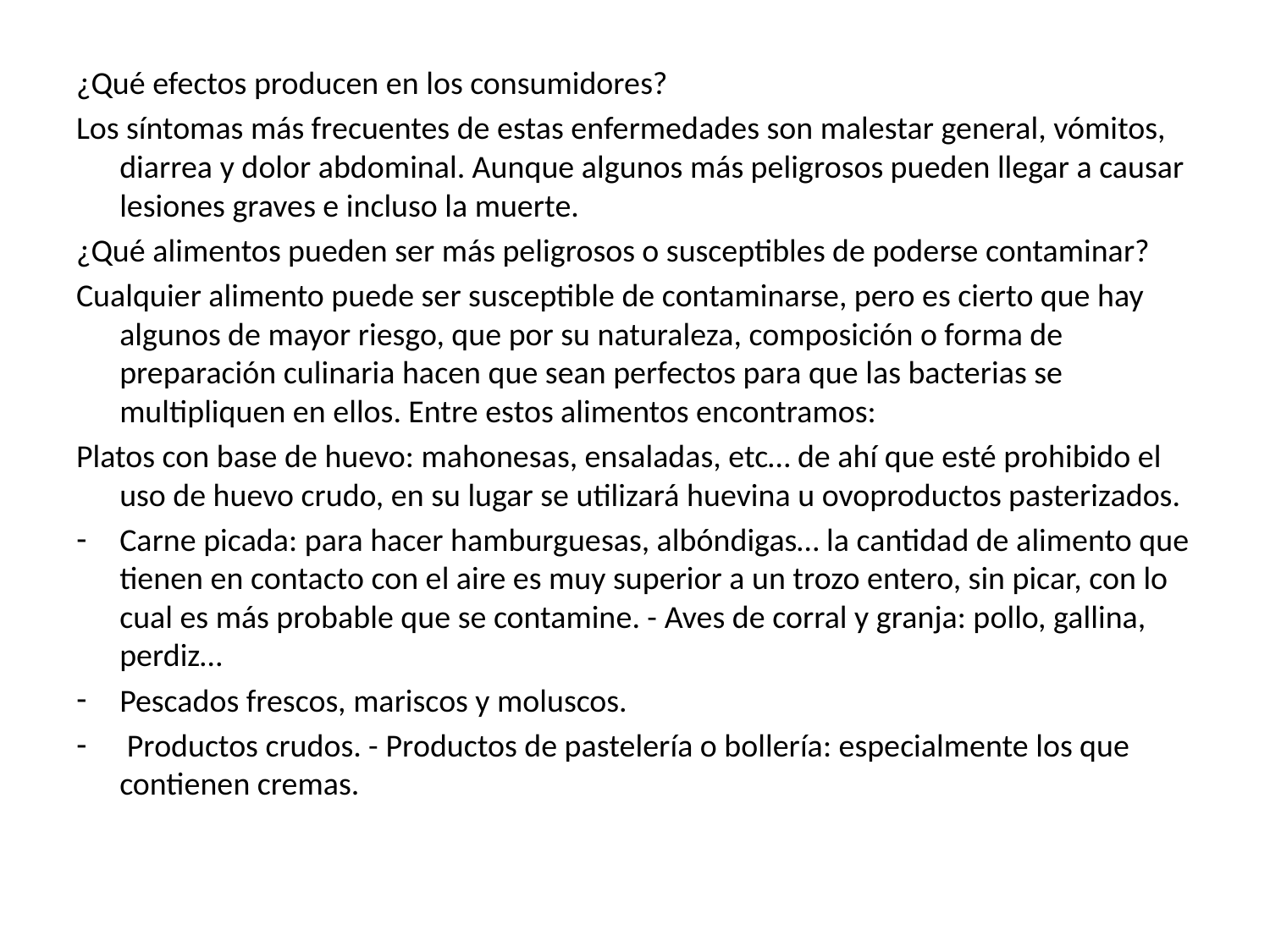

#
¿Qué efectos producen en los consumidores?
Los síntomas más frecuentes de estas enfermedades son malestar general, vómitos, diarrea y dolor abdominal. Aunque algunos más peligrosos pueden llegar a causar lesiones graves e incluso la muerte.
¿Qué alimentos pueden ser más peligrosos o susceptibles de poderse contaminar?
Cualquier alimento puede ser susceptible de contaminarse, pero es cierto que hay algunos de mayor riesgo, que por su naturaleza, composición o forma de preparación culinaria hacen que sean perfectos para que las bacterias se multipliquen en ellos. Entre estos alimentos encontramos:
Platos con base de huevo: mahonesas, ensaladas, etc… de ahí que esté prohibido el uso de huevo crudo, en su lugar se utilizará huevina u ovoproductos pasterizados.
Carne picada: para hacer hamburguesas, albóndigas… la cantidad de alimento que tienen en contacto con el aire es muy superior a un trozo entero, sin picar, con lo cual es más probable que se contamine. - Aves de corral y granja: pollo, gallina, perdiz…
Pescados frescos, mariscos y moluscos.
 Productos crudos. - Productos de pastelería o bollería: especialmente los que contienen cremas.